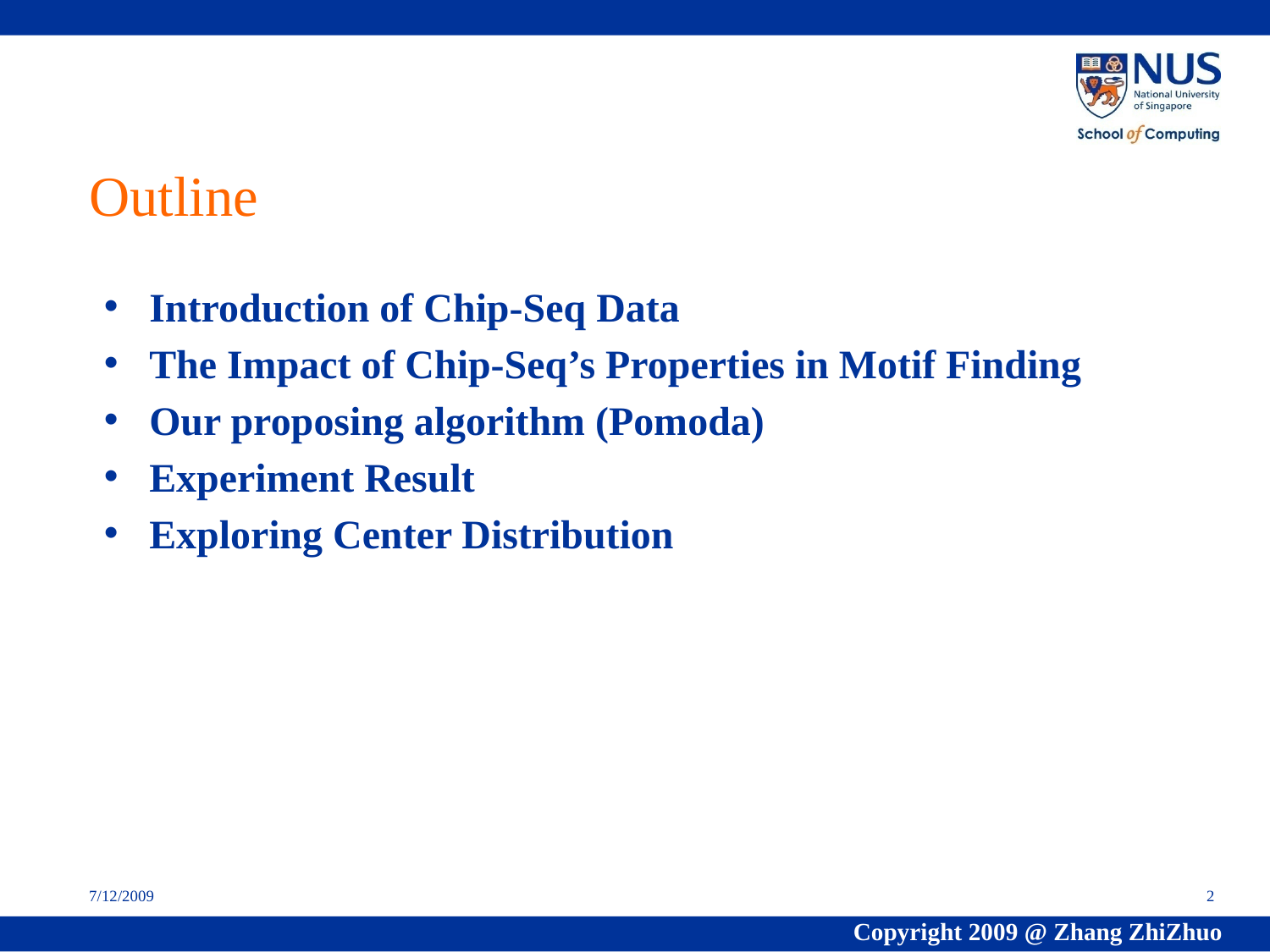

# Outline
Introduction of Chip-Seq Data
The Impact of Chip-Seq’s Properties in Motif Finding
Our proposing algorithm (Pomoda)
Experiment Result
Exploring Center Distribution

7/12/2009
2
Copyright 2009 @ Zhang ZhiZhuo